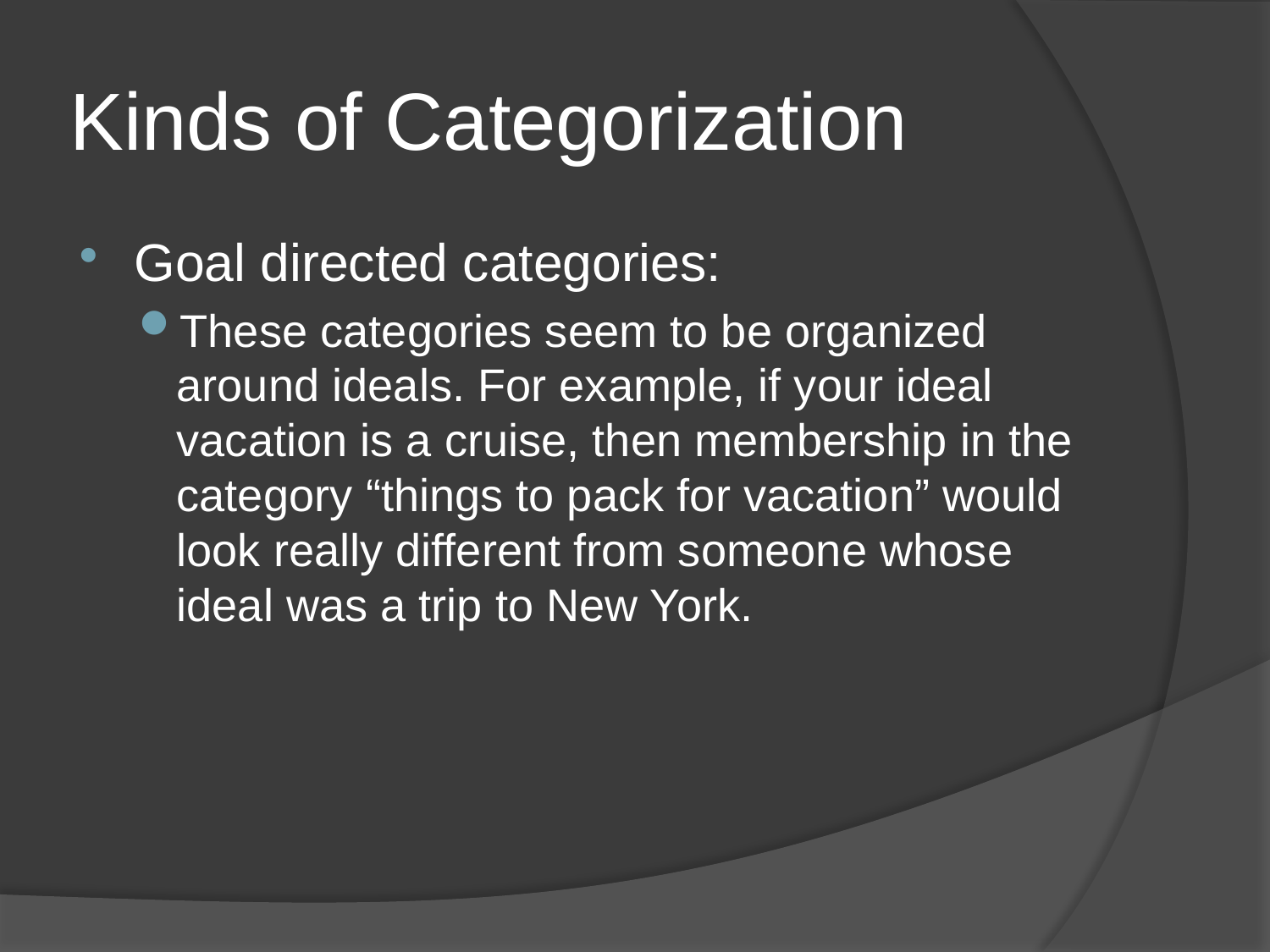

# Kinds of Categorization
Goal directed categories:
These categories seem to be organized around ideals. For example, if your ideal vacation is a cruise, then membership in the category “things to pack for vacation” would look really different from someone whose ideal was a trip to New York.